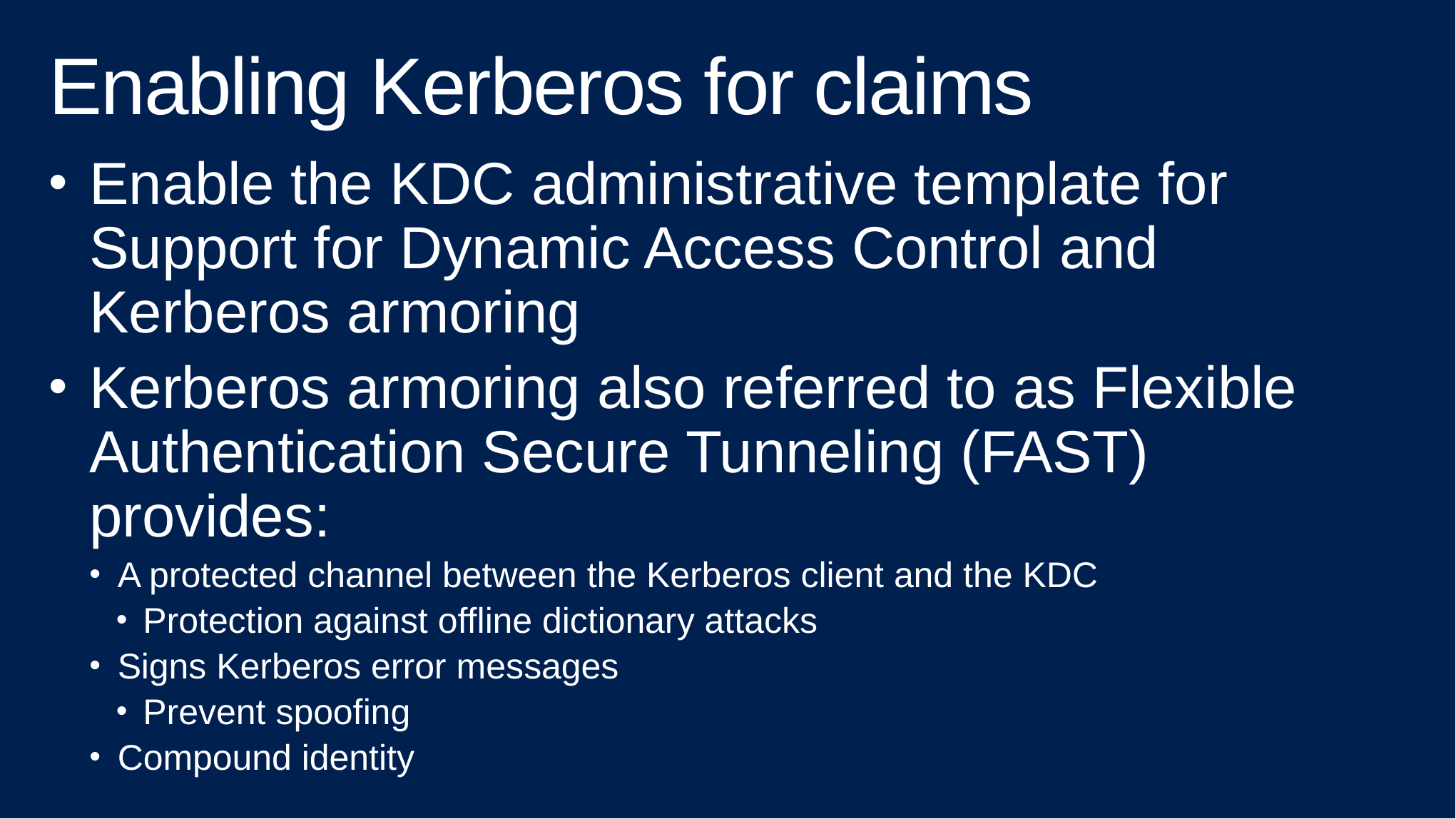

# Enabling Kerberos for claims
Enable the KDC administrative template for Support for Dynamic Access Control and Kerberos armoring
Kerberos armoring also referred to as Flexible Authentication Secure Tunneling (FAST) provides:
A protected channel between the Kerberos client and the KDC
Protection against offline dictionary attacks
Signs Kerberos error messages
Prevent spoofing
Compound identity